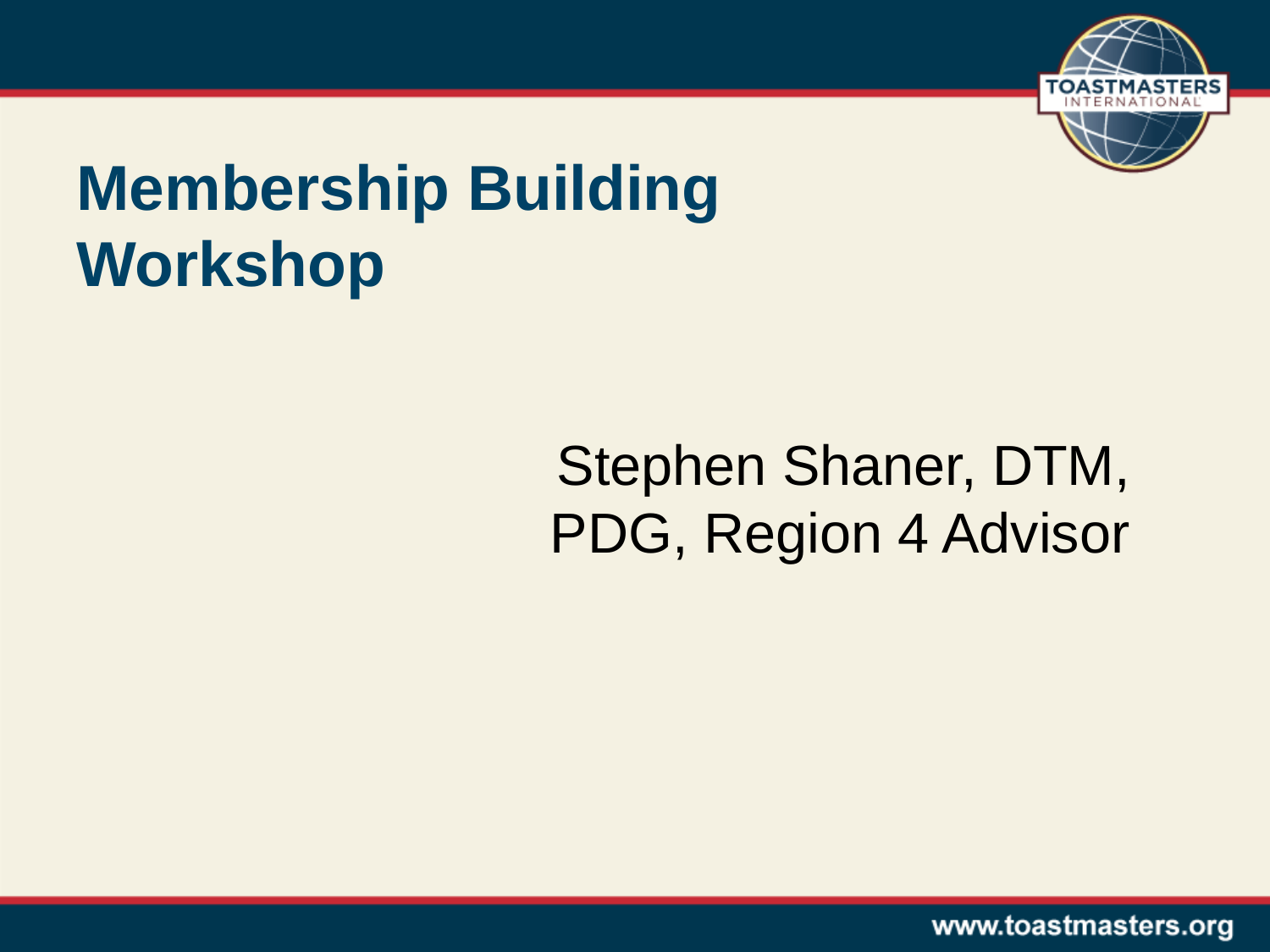

# Membership Building Workshop
Stephen Shaner, DTM, PDG, Region 4 Advisor